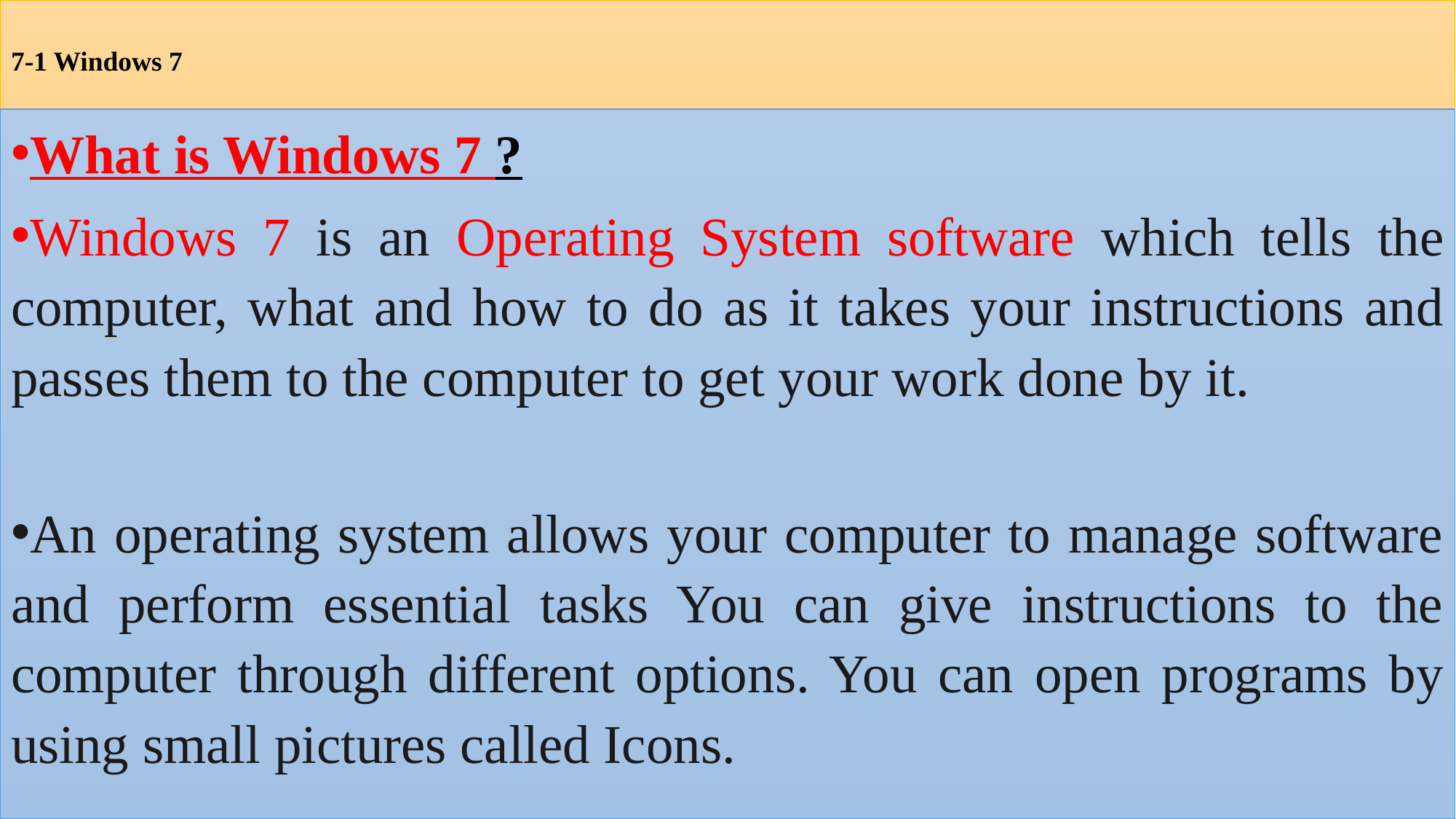

# 7-1 Windows 7
What is Windows 7 ?
Windows 7 is an Operating System software which tells the computer, what and how to do as it takes your instructions and passes them to the computer to get your work done by it.

An operating system allows your computer to manage software and perform essential tasks You can give instructions to the computer through different options. You can open programs by using small pictures called Icons.